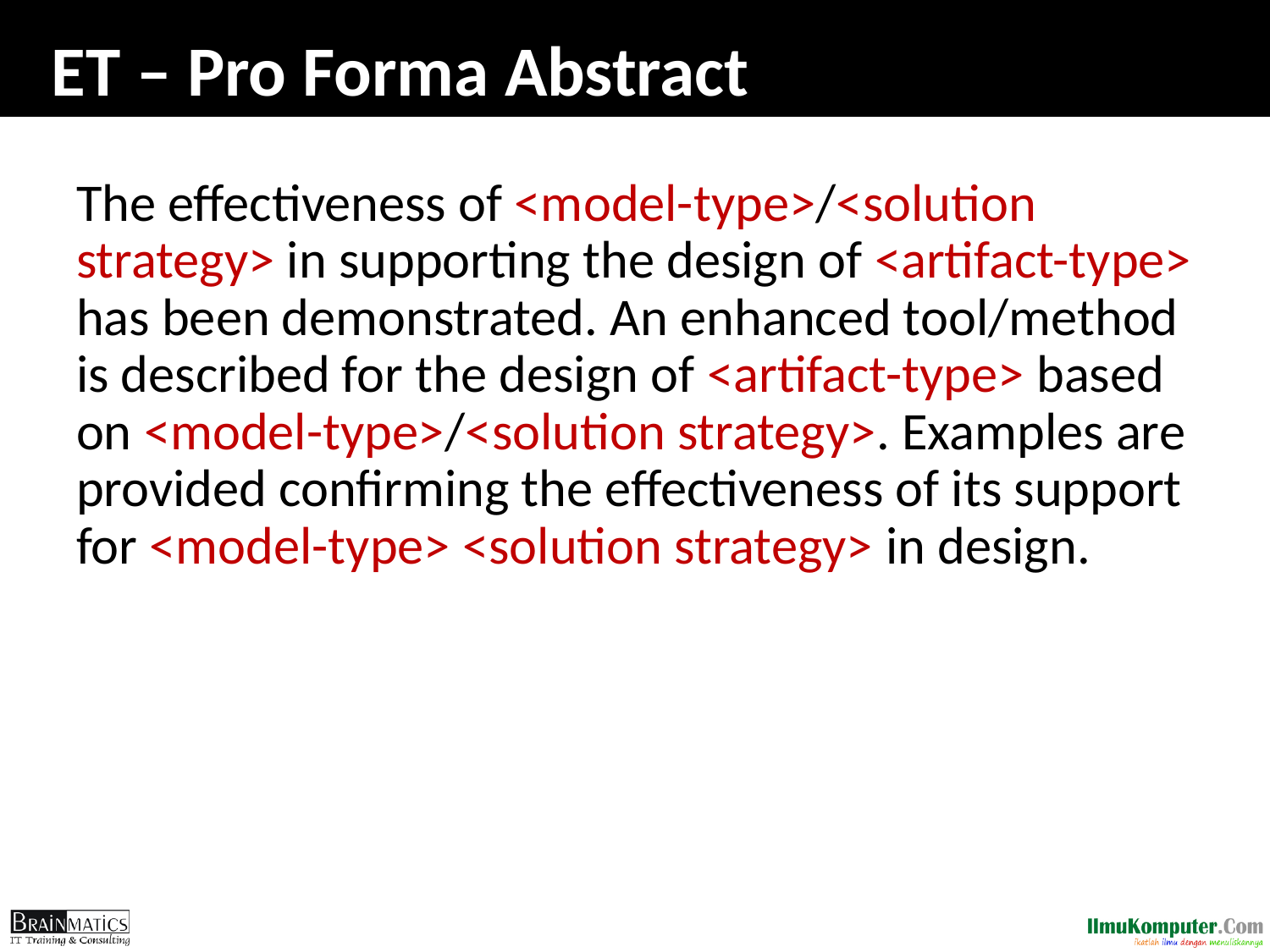

# ET – Pro Forma Abstract
The effectiveness of <model-type>/<solution strategy> in supporting the design of <artifact-type> has been demonstrated. An enhanced tool/method is described for the design of <artifact-type> based on <model-type>/<solution strategy>. Examples are provided confirming the effectiveness of its support for <model-type> <solution strategy> in design.